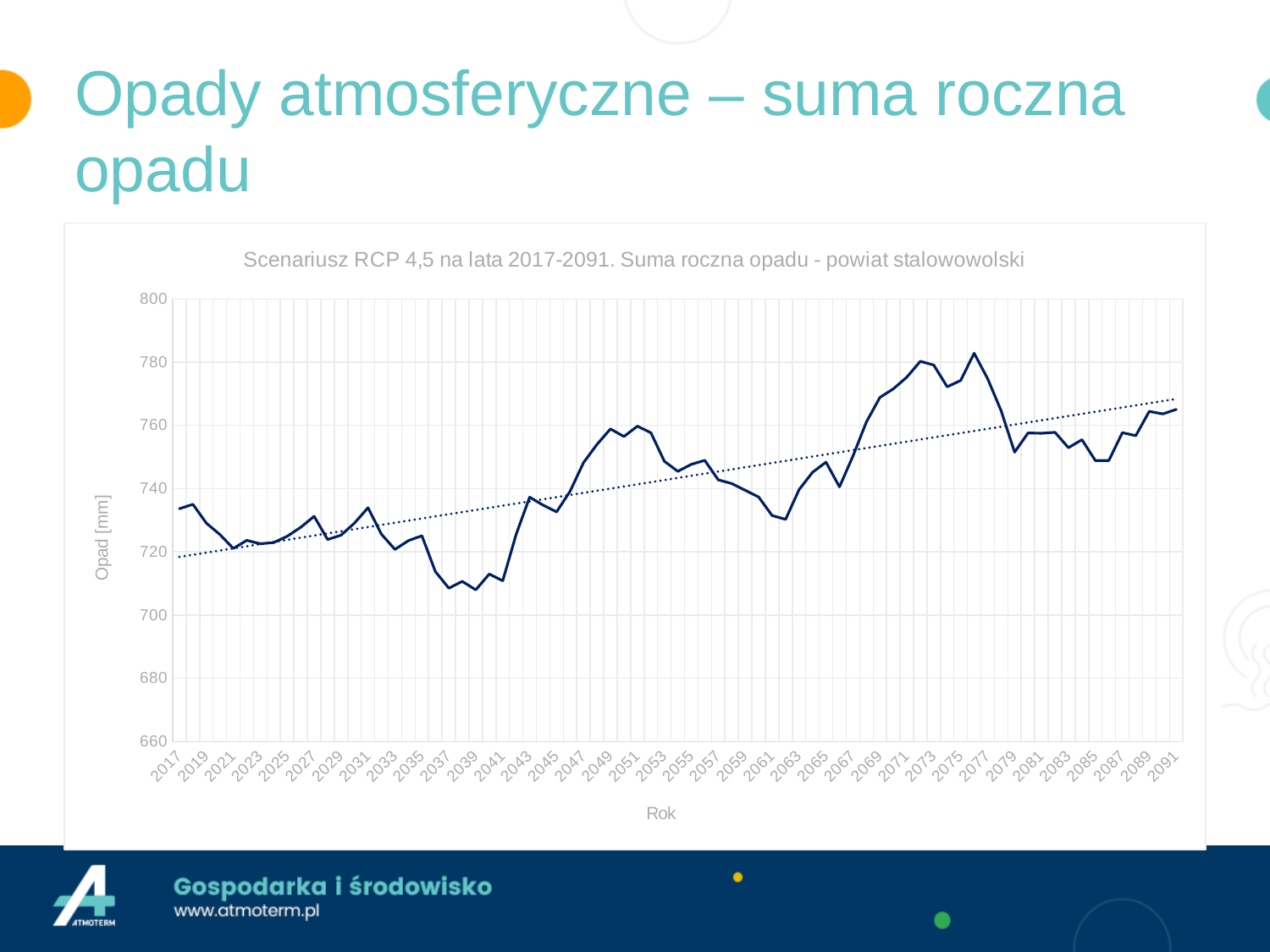

# Opady atmosferyczne – suma roczna opadu

### Chart: Scenariusz RCP 4,5 na lata 2017-2091. Suma roczna opadu - powiat stalowowolski

| Category |  |
|---|---|
| 2017 | 733.65 |
| 2018 | 735.04 |
| 2019 | 729.08 |
| 2020 | 725.52 |
| 2021 | 721.09 |
| 2022 | 723.63 |
| 2023 | 722.56 |
| 2024 | 722.95 |
| 2025 | 724.95 |
| 2026 | 727.75 |
| 2027 | 731.24 |
| 2028 | 723.91 |
| 2029 | 725.29 |
| 2030 | 729.13 |
| 2031 | 733.97 |
| 2032 | 725.59 |
| 2033 | 720.79 |
| 2034 | 723.56 |
| 2035 | 725.11 |
| 2036 | 713.78 |
| 2037 | 708.51 |
| 2038 | 710.67 |
| 2039 | 708.0 |
| 2040 | 712.98 |
| 2041 | 710.88 |
| 2042 | 725.54 |
| 2043 | 737.3 |
| 2044 | 734.77 |
| 2045 | 732.66 |
| 2046 | 739.14 |
| 2047 | 748.23 |
| 2048 | 753.97 |
| 2049 | 758.88 |
| 2050 | 756.49 |
| 2051 | 759.75 |
| 2052 | 757.66 |
| 2053 | 748.66 |
| 2054 | 745.46 |
| 2055 | 747.68 |
| 2056 | 748.94 |
| 2057 | 742.78 |
| 2058 | 741.61 |
| 2059 | 739.49 |
| 2060 | 737.34 |
| 2061 | 731.49 |
| 2062 | 730.28 |
| 2063 | 739.68 |
| 2064 | 745.14 |
| 2065 | 748.38 |
| 2066 | 740.56 |
| 2067 | 750.26 |
| 2068 | 761.08 |
| 2069 | 768.83 |
| 2070 | 771.56 |
| 2071 | 775.24 |
| 2072 | 780.27 |
| 2073 | 779.08 |
| 2074 | 772.2 |
| 2075 | 774.21 |
| 2076 | 782.82 |
| 2077 | 774.76 |
| 2078 | 764.66 |
| 2079 | 751.54 |
| 2080 | 757.61 |
| 2081 | 757.51 |
| 2082 | 757.81 |
| 2083 | 752.94 |
| 2084 | 755.47 |
| 2085 | 748.87 |
| 2086 | 748.9 |
| 2087 | 757.7 |
| 2088 | 756.76 |
| 2089 | 764.44 |
| 2090 | 763.63 |
| 2091 | 765.04 |